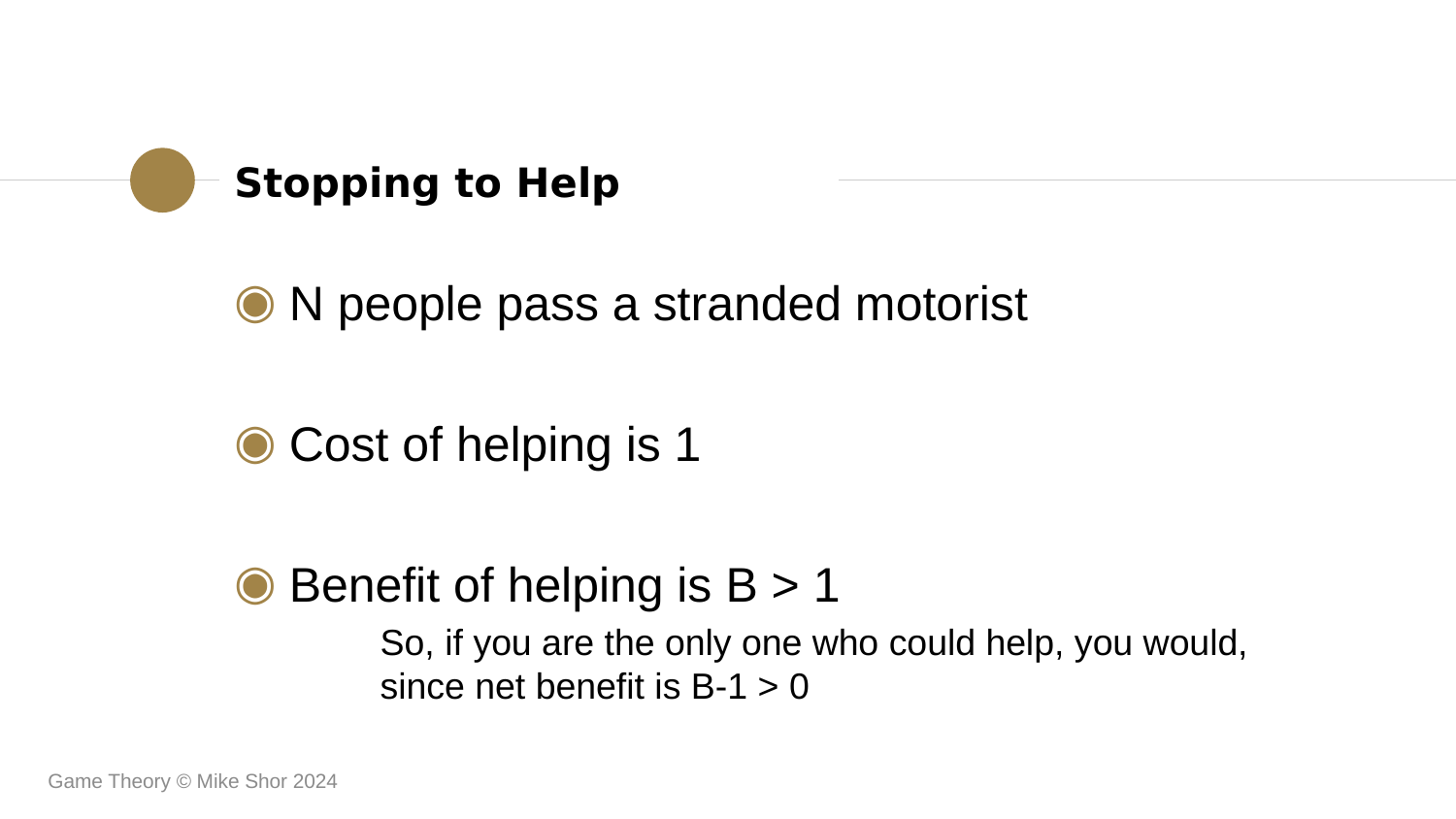

Stopping to Help
N people pass a stranded motorist

Cost of helping is 1

Benefit of helping is B > 1
	So, if you are the only one who could help, you would, 	since net benefit is B-1 > 0
Game Theory © Mike Shor 2024